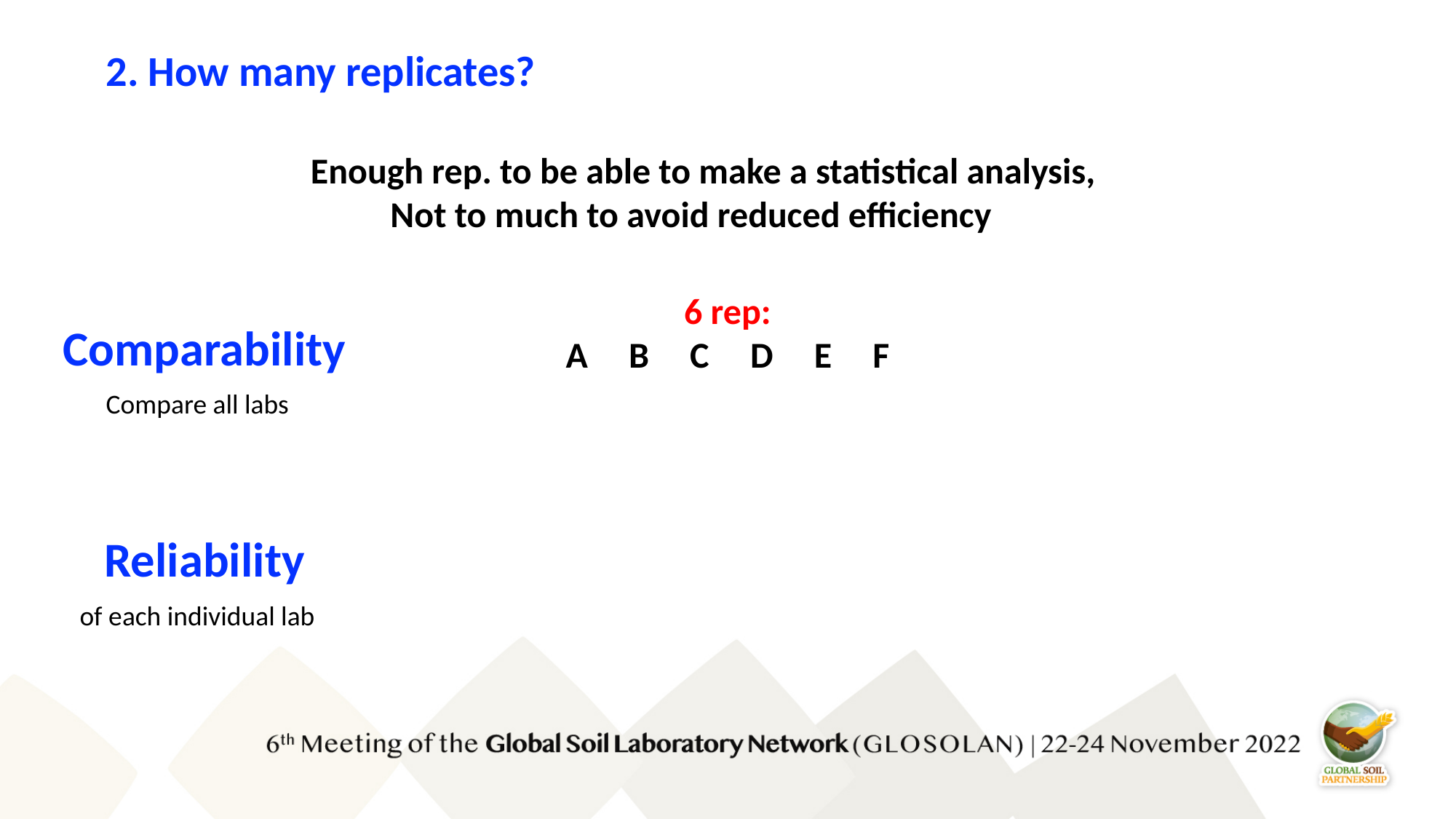

2. How many replicates?
Enough rep. to be able to make a statistical analysis,
Not to much to avoid reduced efficiency
6 rep:
A     B     C     D     E     F
Comparability
Compare all labs
Reliability
of each individual lab